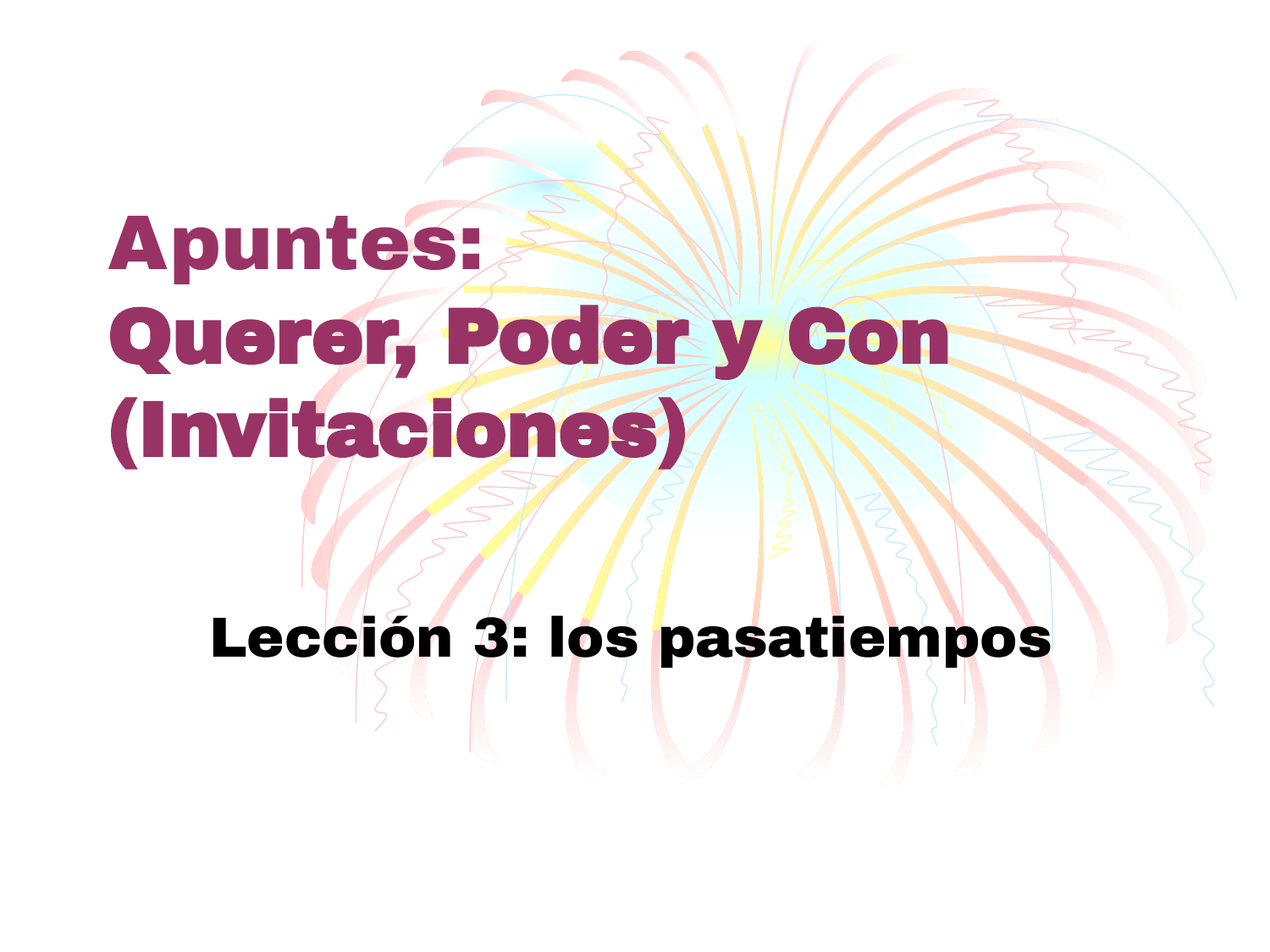

# Apuntes: Querer, Poder y Con (Invitaciones)
Lección 3: los pasatiempos